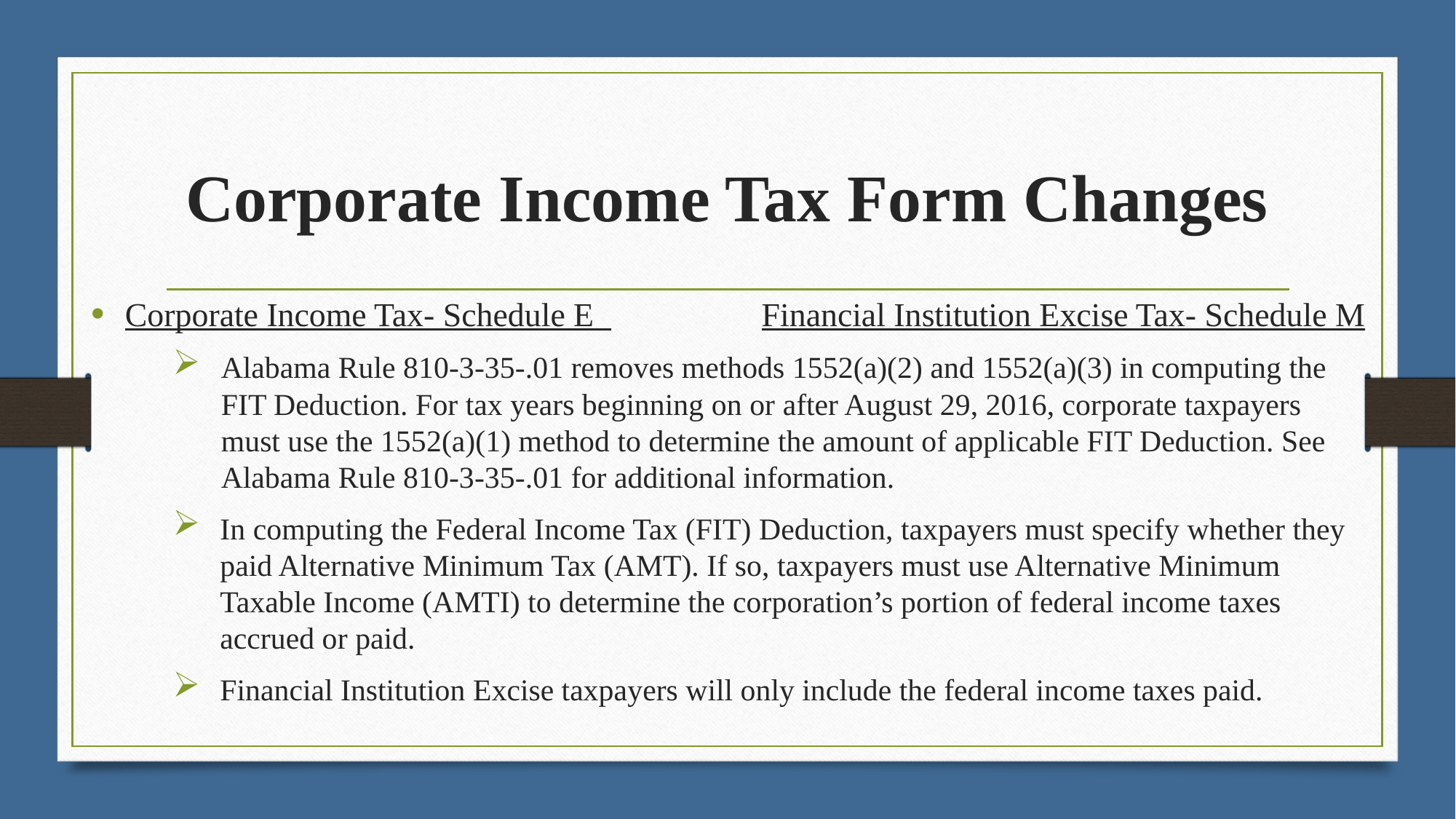

# Corporate Income Tax Form Changes
Corporate Income Tax- Schedule E                    Financial Institution Excise Tax- Schedule M
Alabama Rule 810-3-35-.01 removes methods 1552(a)(2) and 1552(a)(3) in computing the FIT Deduction. For tax years beginning on or after August 29, 2016, corporate taxpayers must use the 1552(a)(1) method to determine the amount of applicable FIT Deduction. See Alabama Rule 810-3-35-.01 for additional information.
In computing the Federal Income Tax (FIT) Deduction, taxpayers must specify whether they paid Alternative Minimum Tax (AMT). If so, taxpayers must use Alternative Minimum Taxable Income (AMTI) to determine the corporation’s portion of federal income taxes accrued or paid.
Financial Institution Excise taxpayers will only include the federal income taxes paid.